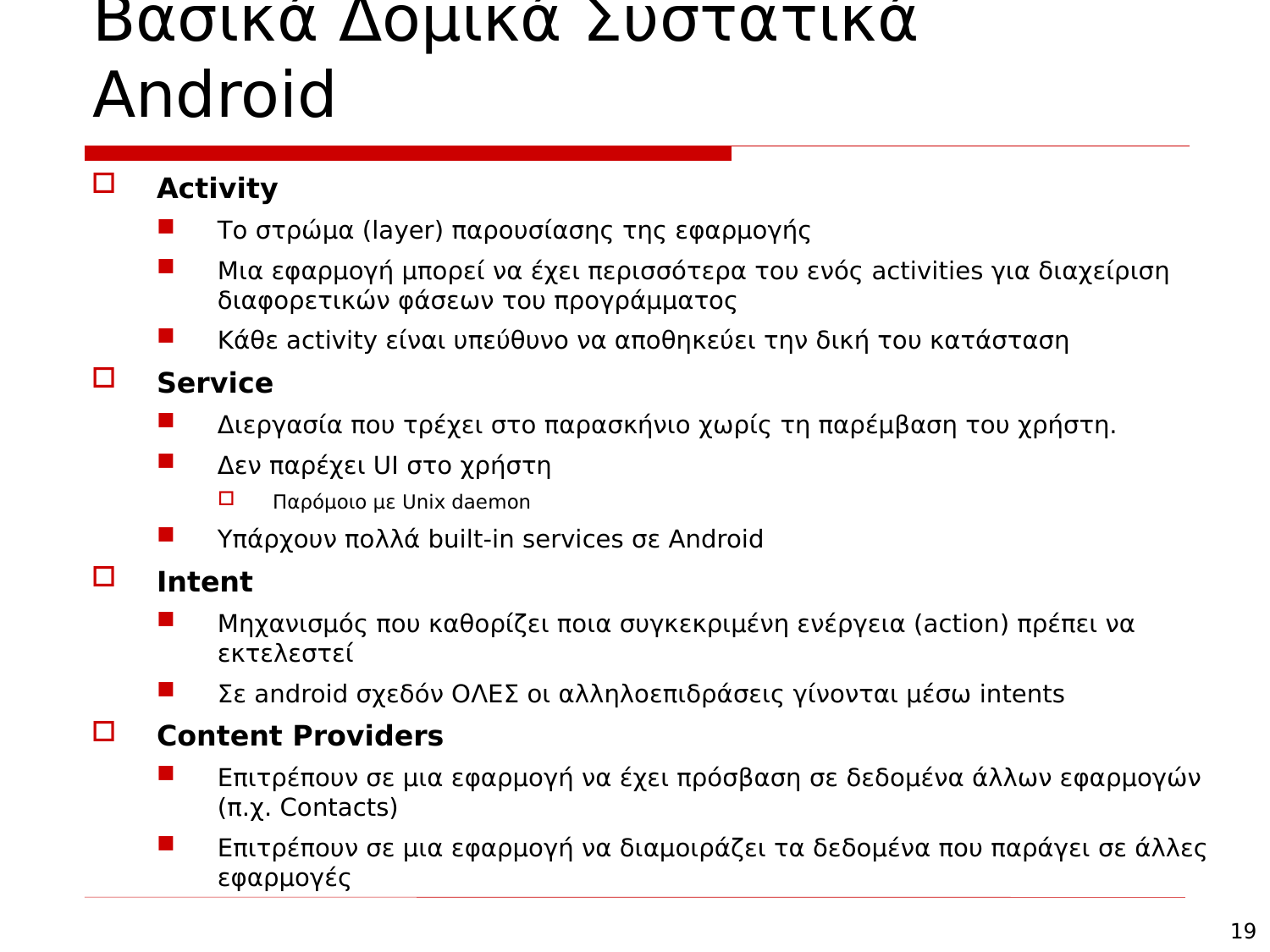

# Βασικά Δομικά Συστατικά Android
Activity
Το στρώμα (layer) παρουσίασης της εφαρμογής
Μια εφαρμογή μπορεί να έχει περισσότερα του ενός activities για διαχείριση διαφορετικών φάσεων του προγράμματος
Κάθε activity είναι υπεύθυνο να αποθηκεύει την δική του κατάσταση
Service
Διεργασία που τρέχει στο παρασκήνιο χωρίς τη παρέμβαση του χρήστη.
Δεν παρέχει UI στο χρήστη
Παρόμοιο με Unix daemon
Υπάρχουν πολλά built-in services σε Android
Intent
Μηχανισμός που καθορίζει ποια συγκεκριμένη ενέργεια (action) πρέπει να εκτελεστεί
Σε android σχεδόν ΟΛΕΣ οι αλληλοεπιδράσεις γίνονται μέσω intents
Content Providers
Επιτρέπουν σε μια εφαρμογή να έχει πρόσβαση σε δεδομένα άλλων εφαρμογών (π.χ. Contacts)
Επιτρέπουν σε μια εφαρμογή να διαμοιράζει τα δεδομένα που παράγει σε άλλες εφαρμογές

19